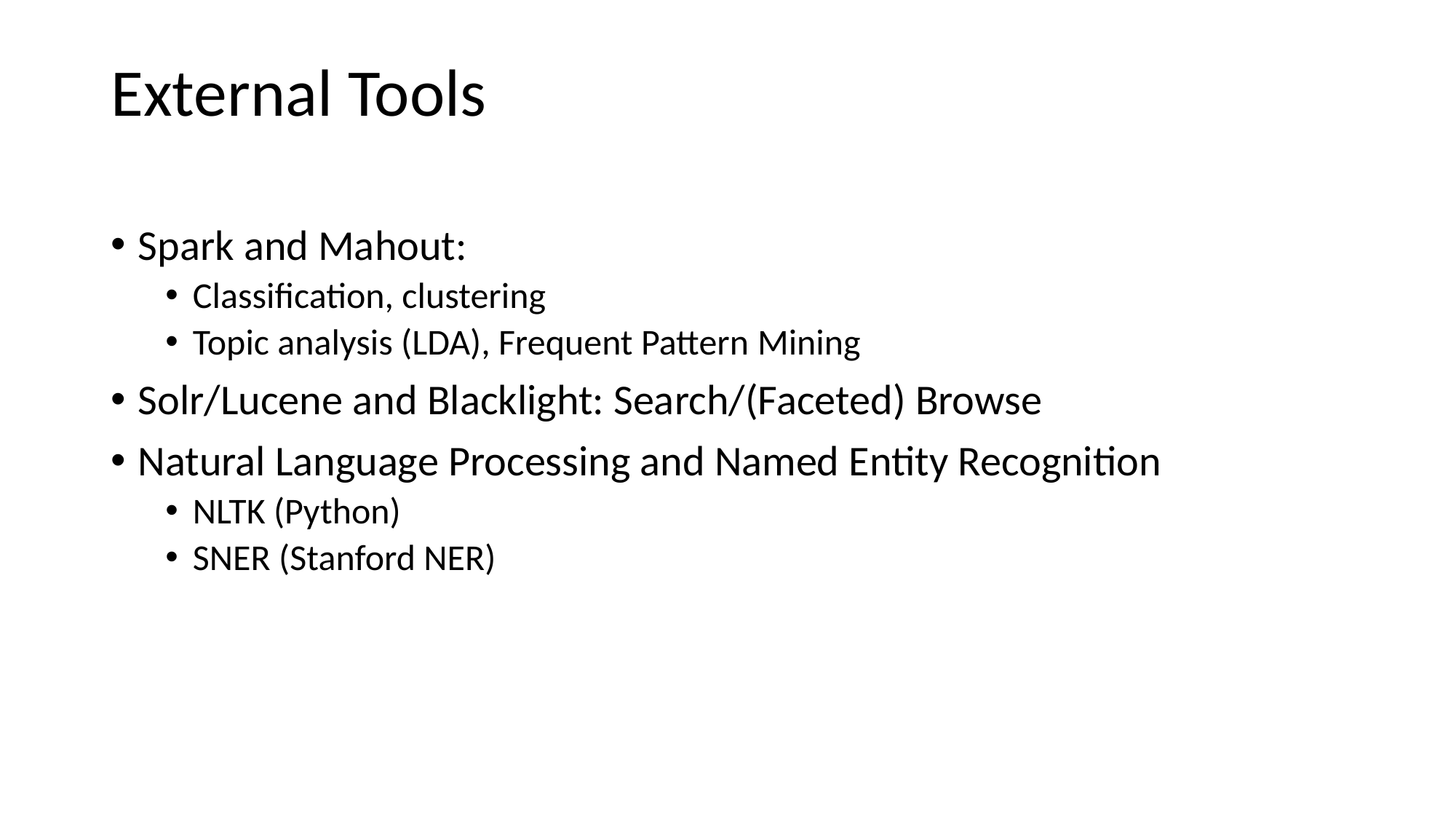

# External Tools
Spark and Mahout:
Classification, clustering
Topic analysis (LDA), Frequent Pattern Mining
Solr/Lucene and Blacklight: Search/(Faceted) Browse
Natural Language Processing and Named Entity Recognition
NLTK (Python)
SNER (Stanford NER)